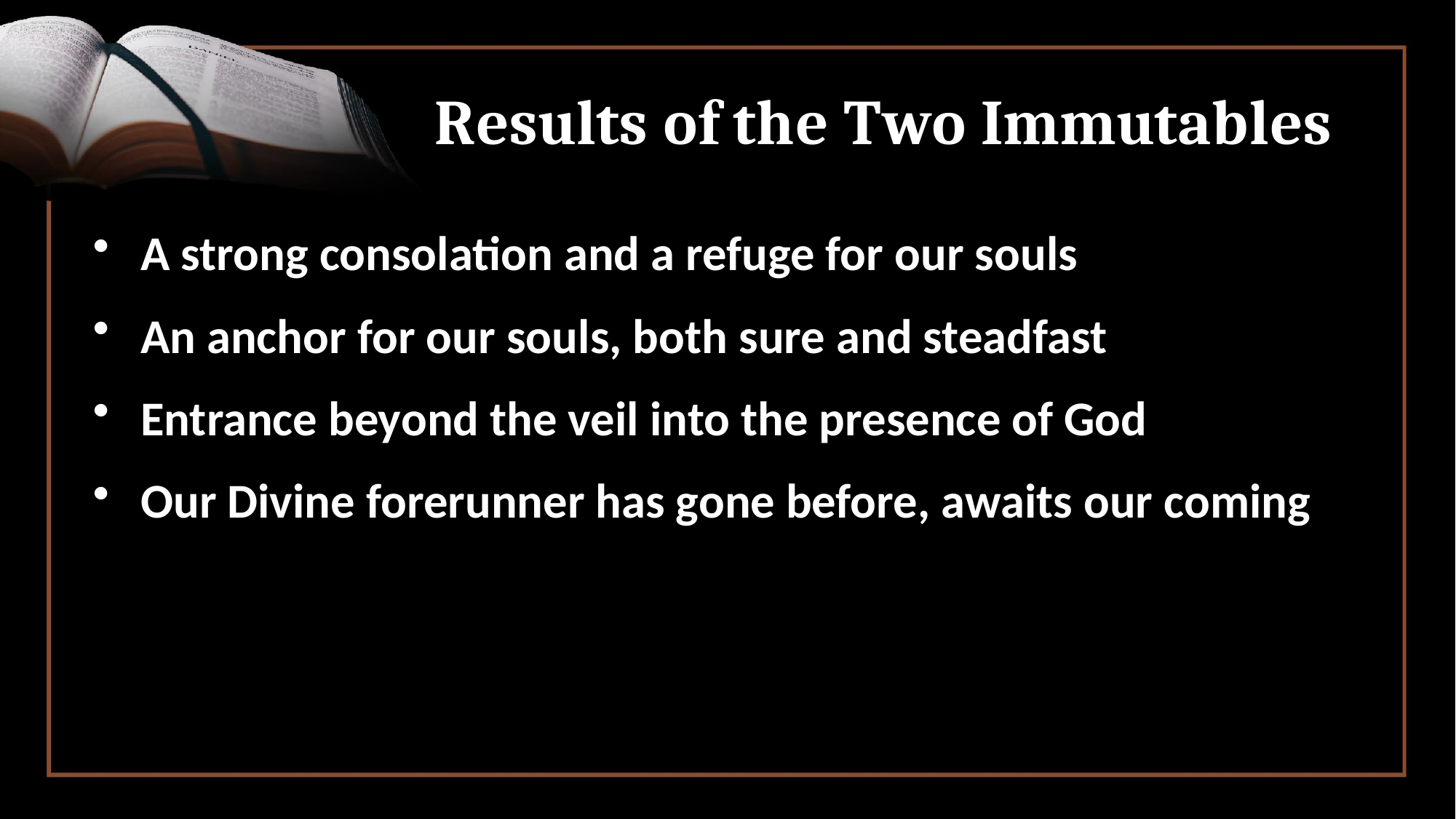

# Results of the Two Immutables
  A strong consolation and a refuge for our souls
  An anchor for our souls, both sure and steadfast
  Entrance beyond the veil into the presence of God
  Our Divine forerunner has gone before, awaits our coming